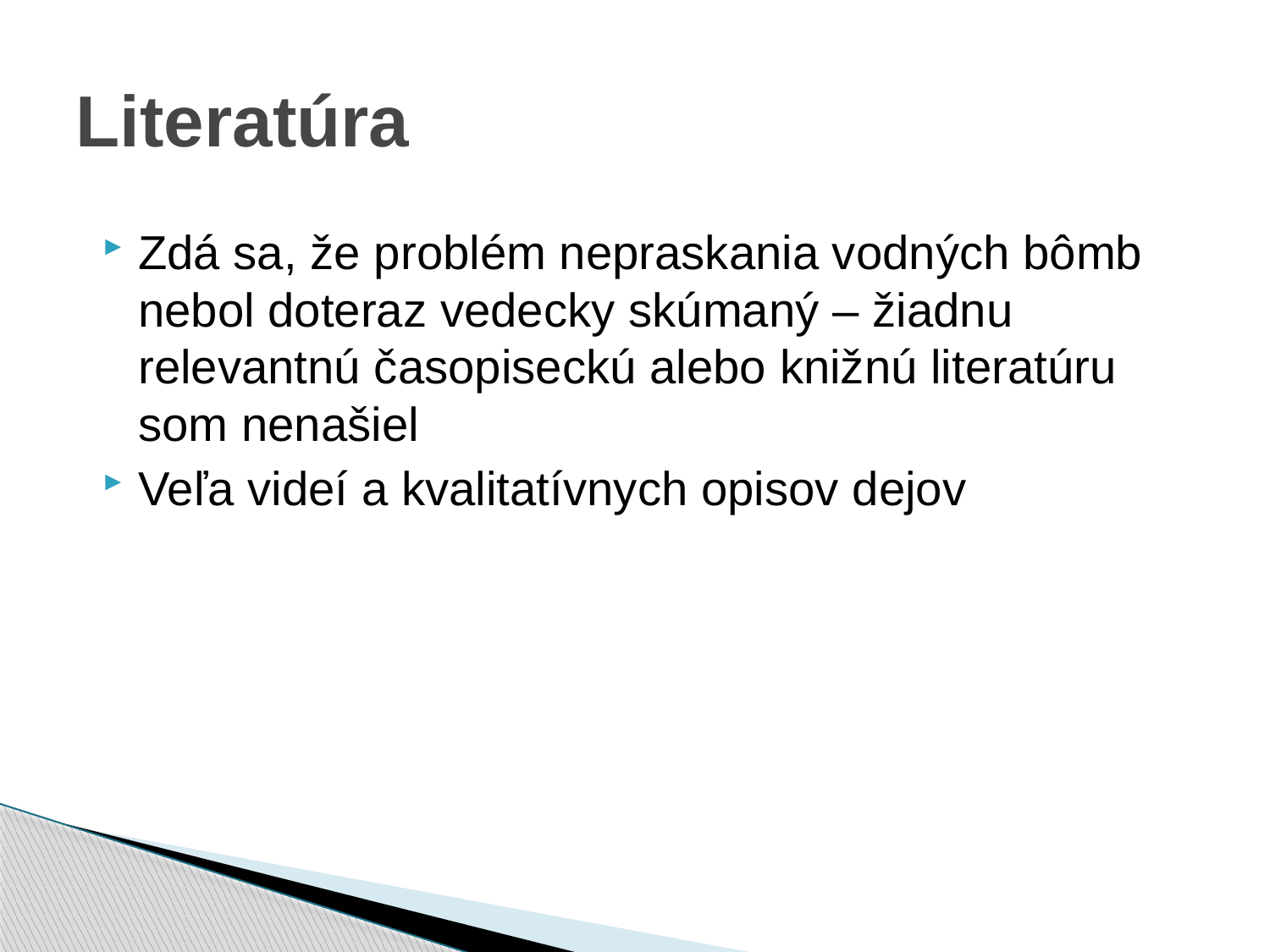

# Literatúra
Zdá sa, že problém nepraskania vodných bômb nebol doteraz vedecky skúmaný – žiadnu relevantnú časopiseckú alebo knižnú literatúru som nenašiel
Veľa videí a kvalitatívnych opisov dejov